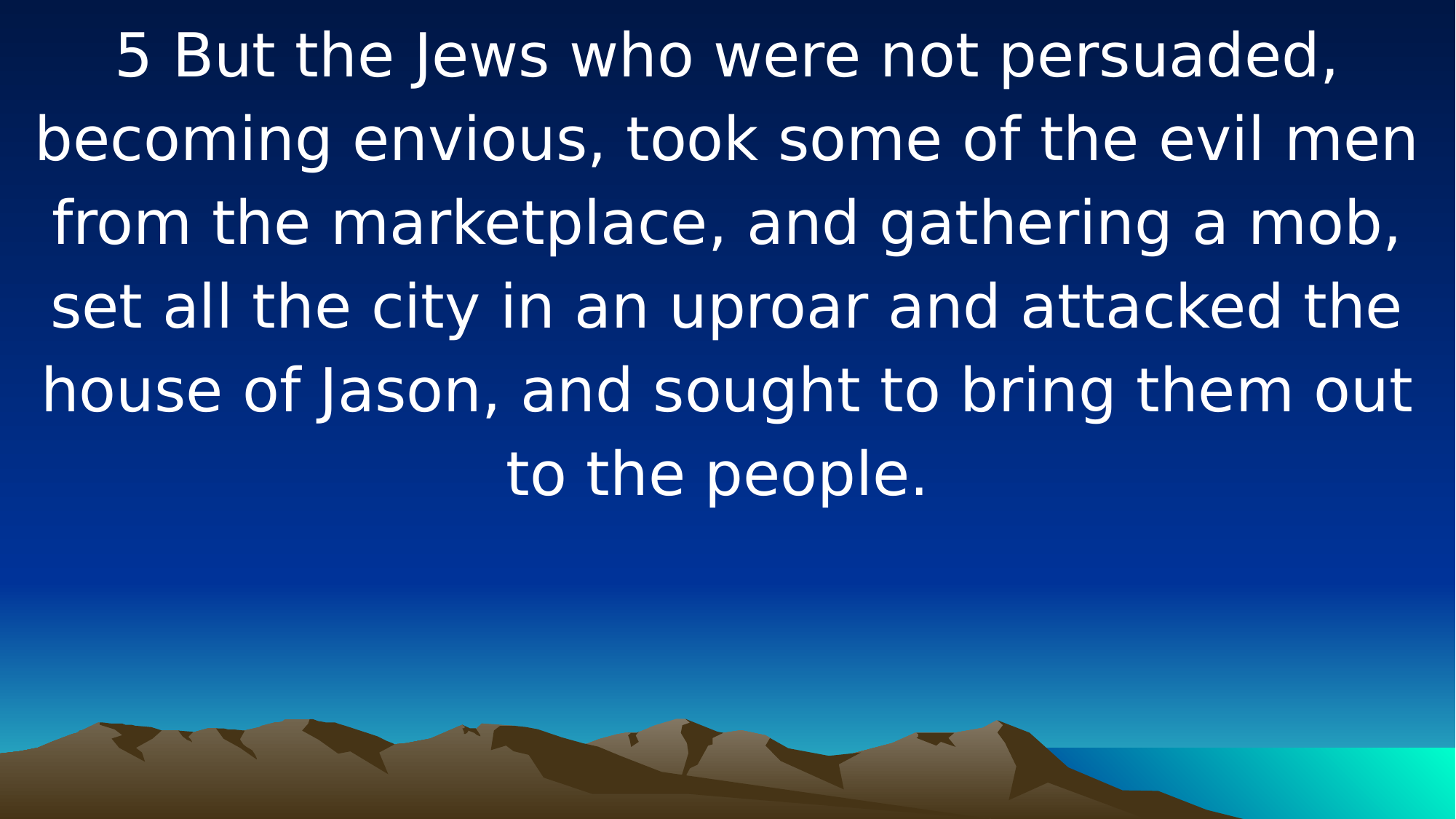

5 But the Jews who were not persuaded, becoming envious, took some of the evil men from the marketplace, and gathering a mob, set all the city in an uproar and attacked the house of Jason, and sought to bring them out to the people.